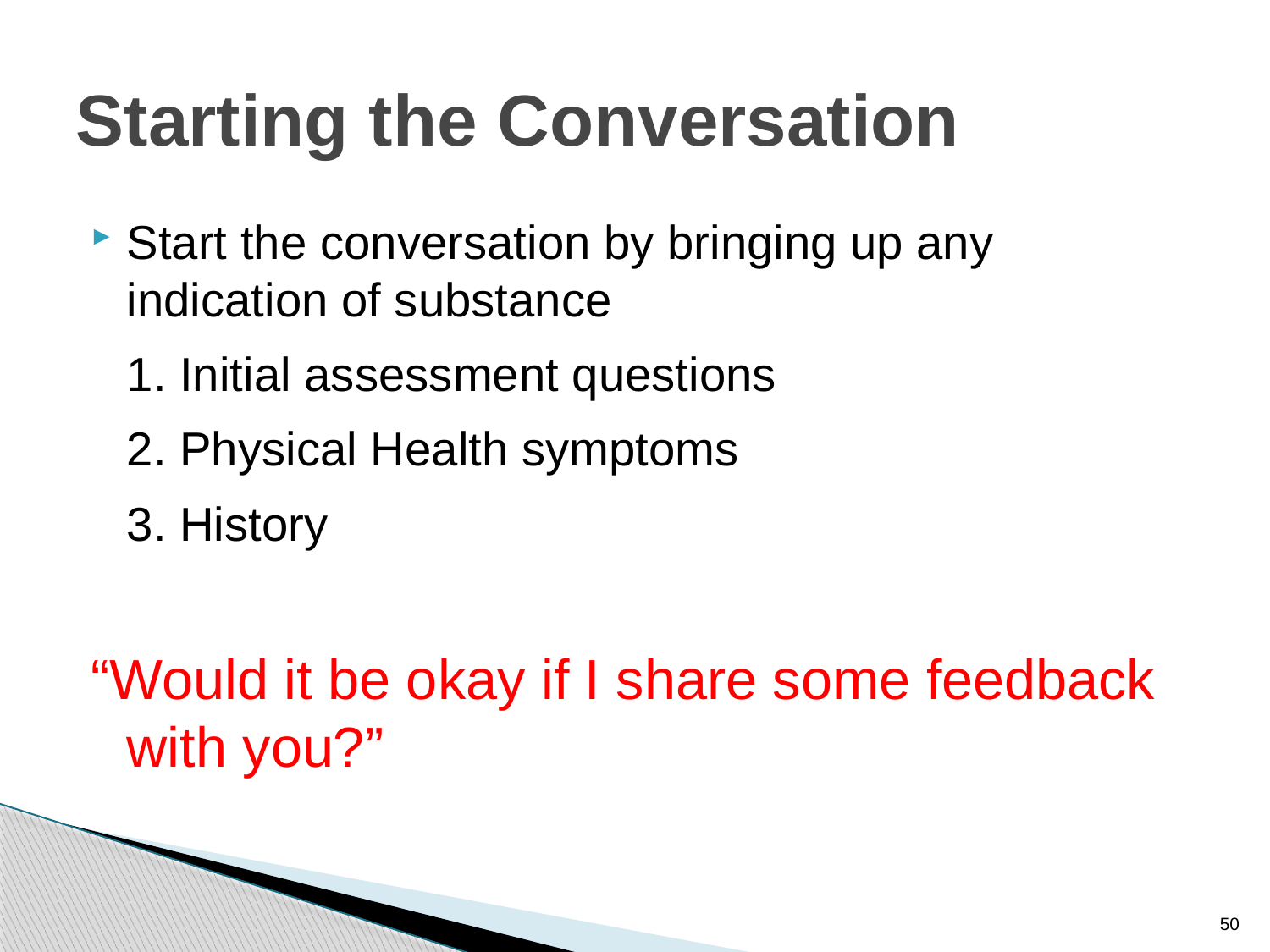

# Starting the Conversation
Start the conversation by bringing up any indication of substance use
	1. Initial assessment questions
	2. Physical Health symptoms
	3. History

“Would it be okay if I share some feedback with you?”

50